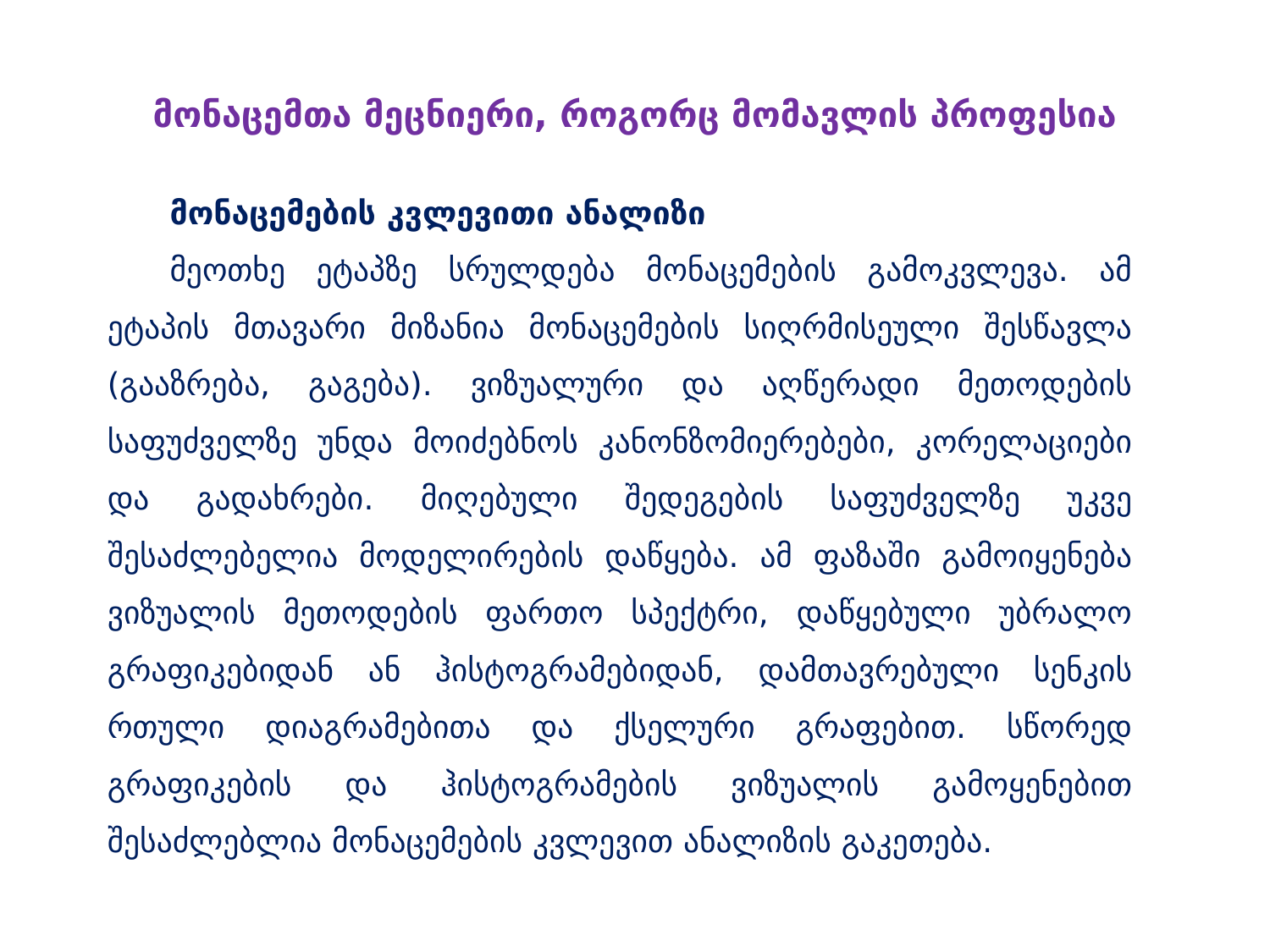

მონაცემთა მეცნიერი, როგორც მომავლის პროფესია
მონაცემების კვლევითი ანალიზი
მეოთხე ეტაპზე სრულდება მონაცემების გამოკვლევა. ამ ეტაპის მთავარი მიზანია მონაცემების სიღრმისეული შესწავლა (გააზრება, გაგება). ვიზუალური და აღწერადი მეთოდების საფუძველზე უნდა მოიძებნოს კანონზომიერებები, კორელაციები და გადახრები. მიღებული შედეგების საფუძველზე უკვე შესაძლებელია მოდელირების დაწყება. ამ ფაზაში გამოიყენება ვიზუალის მეთოდების ფართო სპექტრი, დაწყებული უბრალო გრაფიკებიდან ან ჰისტოგრამებიდან, დამთავრებული სენკის რთული დიაგრამებითა და ქსელური გრაფებით. სწორედ გრაფიკების და ჰისტოგრამების ვიზუალის გამოყენებით შესაძლებლია მონაცემების კვლევით ანალიზის გაკეთება.